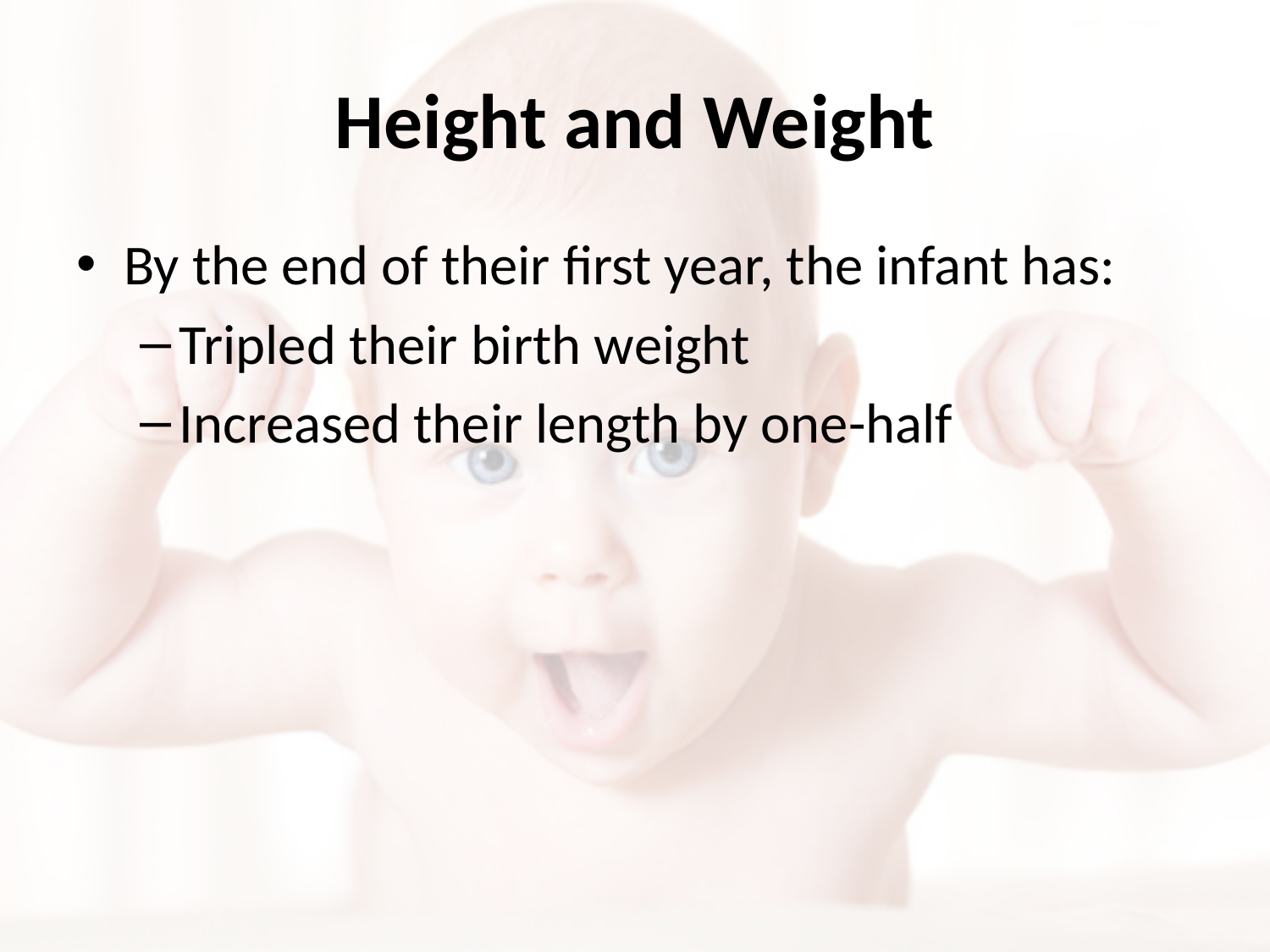

# Height and Weight
By the end of their first year, the infant has:
Tripled their birth weight
Increased their length by one-half